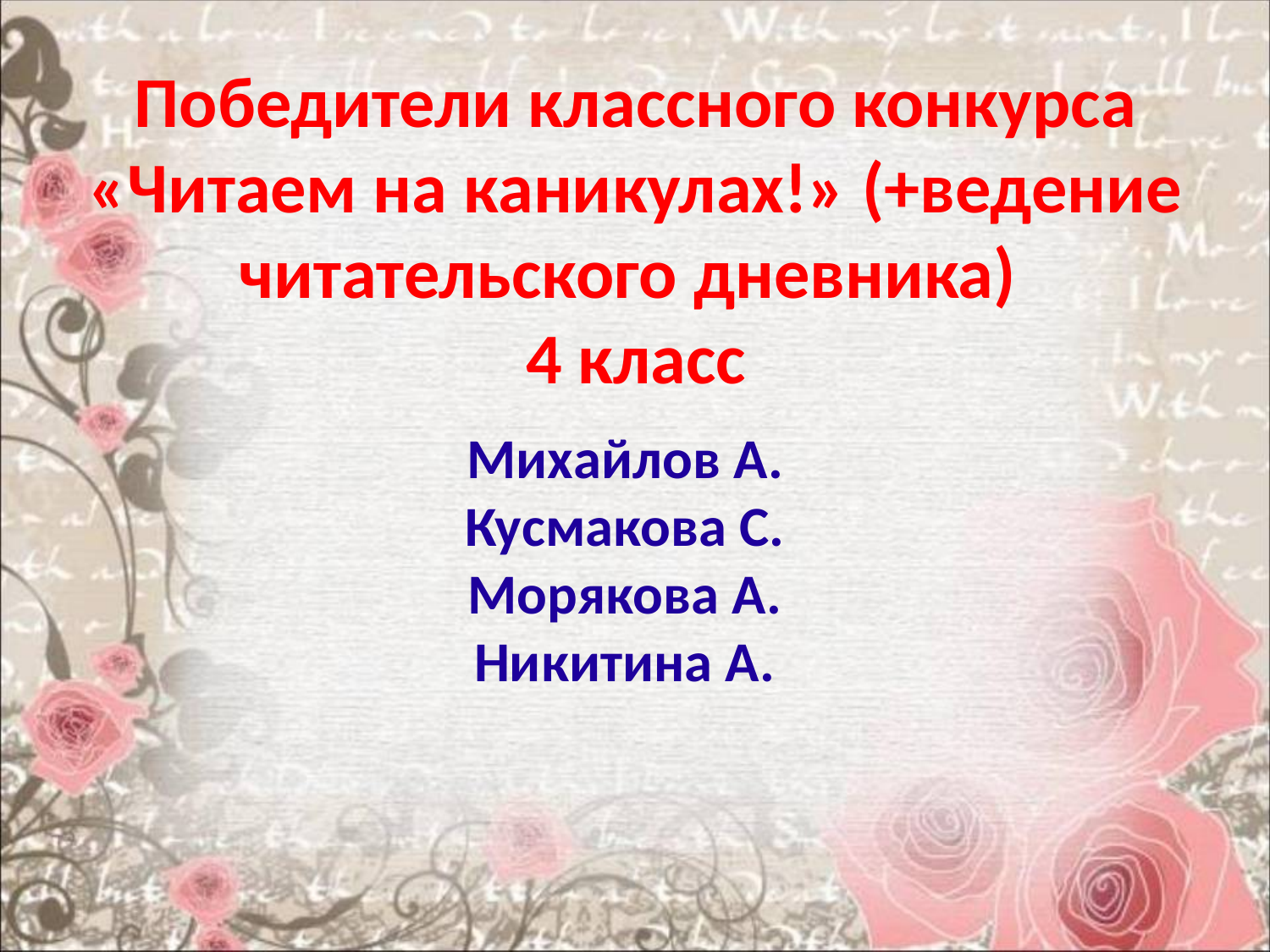

# Победители классного конкурса «Читаем на каникулах!» (+ведение читательского дневника) 4 класс
Михайлов А.
Кусмакова С.
Морякова А.
Никитина А.